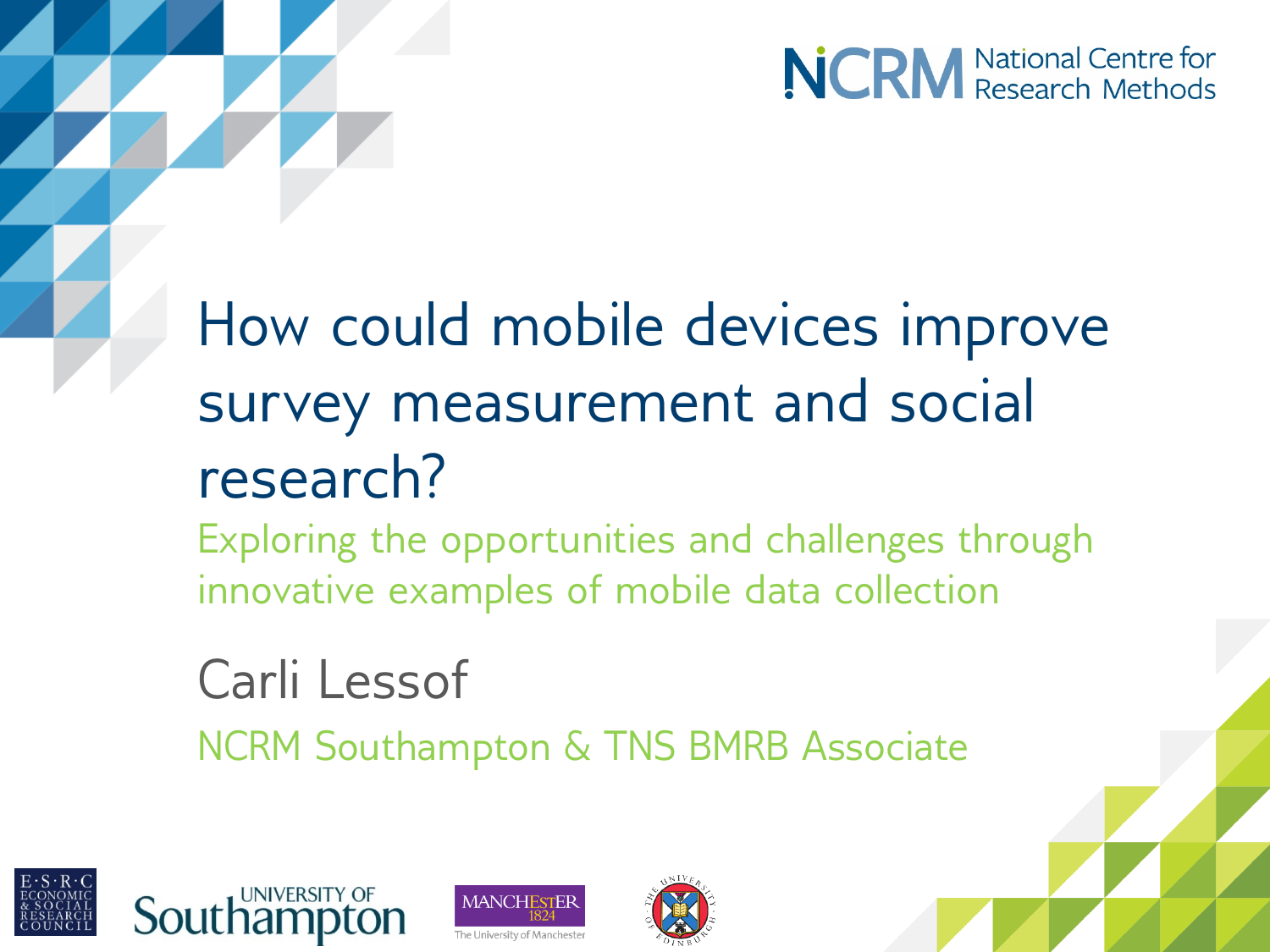

# How could mobile devices improve survey measurement and social research? Exploring the opportunities and challenges through innovative examples of mobile data collection
Carli Lessof
NCRM Southampton & TNS BMRB Associate